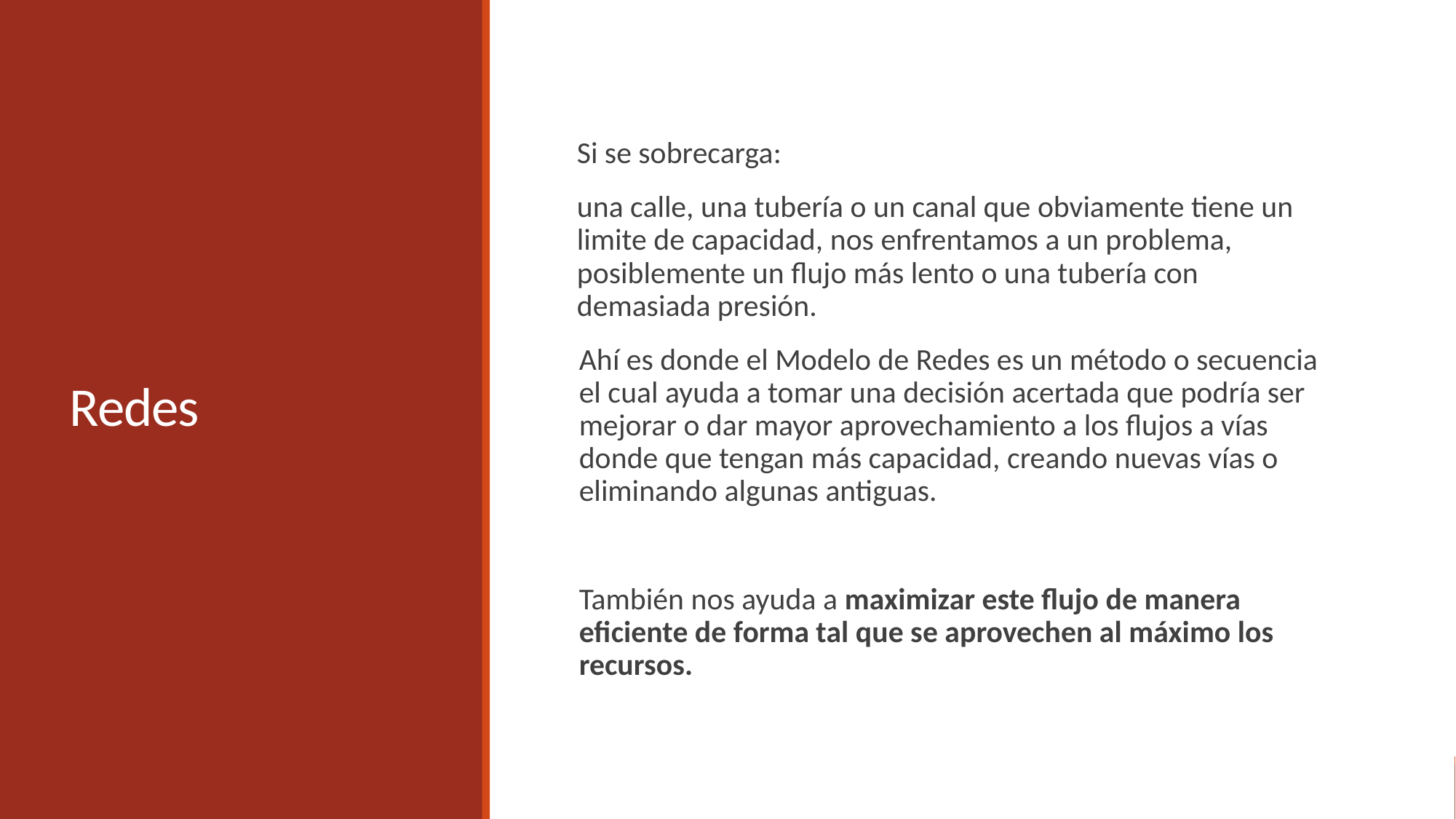

# Redes
Si se sobrecarga:
una calle, una tubería o un canal que obviamente tiene un limite de capacidad, nos enfrentamos a un problema, posiblemente un flujo más lento o una tubería con demasiada presión.
Ahí es donde el Modelo de Redes es un método o secuencia el cual ayuda a tomar una decisión acertada que podría ser mejorar o dar mayor aprovechamiento a los flujos a vías donde que tengan más capacidad, creando nuevas vías o eliminando algunas antiguas.

También nos ayuda a maximizar este flujo de manera eficiente de forma tal que se aprovechen al máximo los recursos.